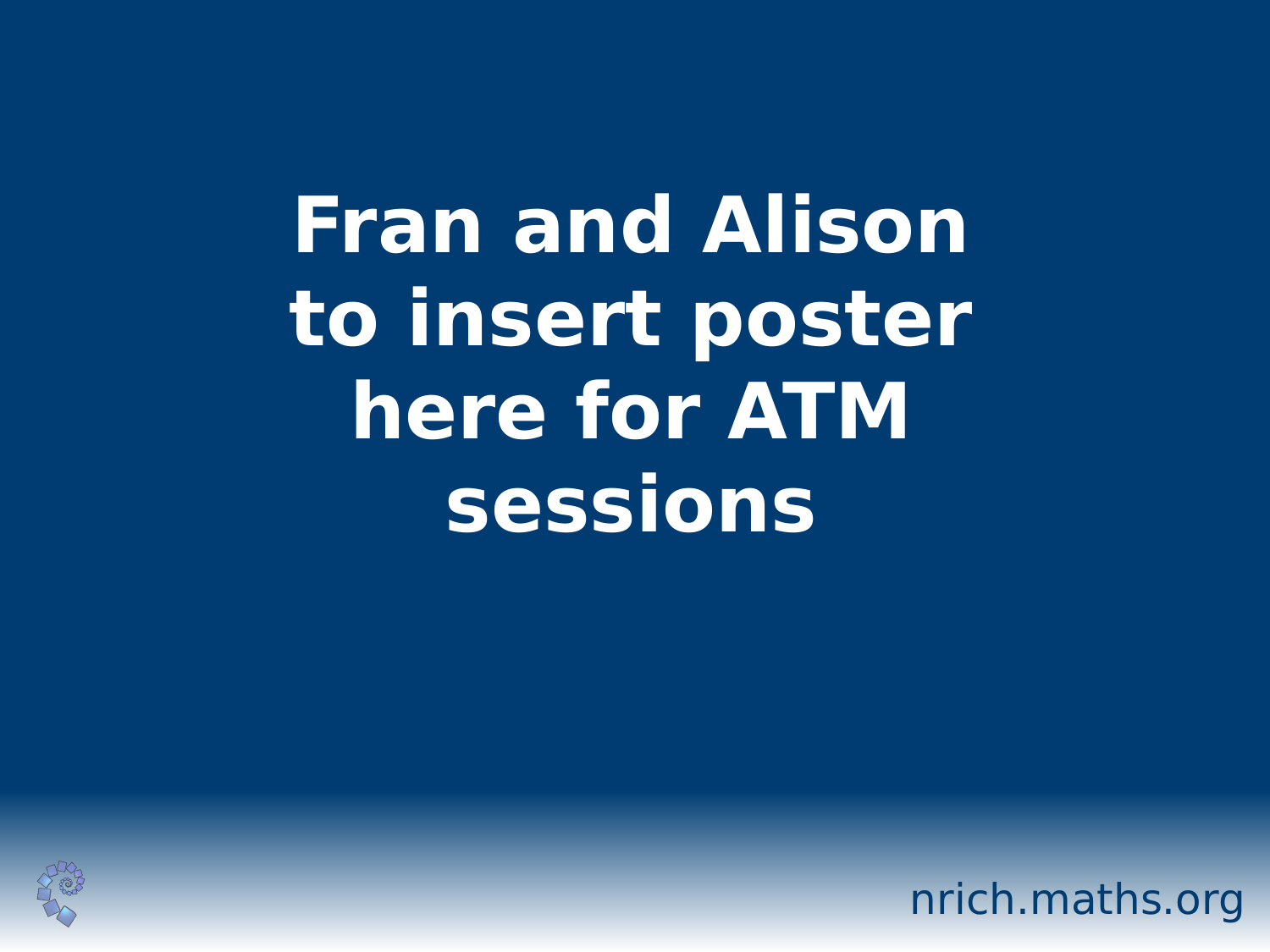

# Fran and Alison to insert poster here for ATM sessions
nrich.maths.org